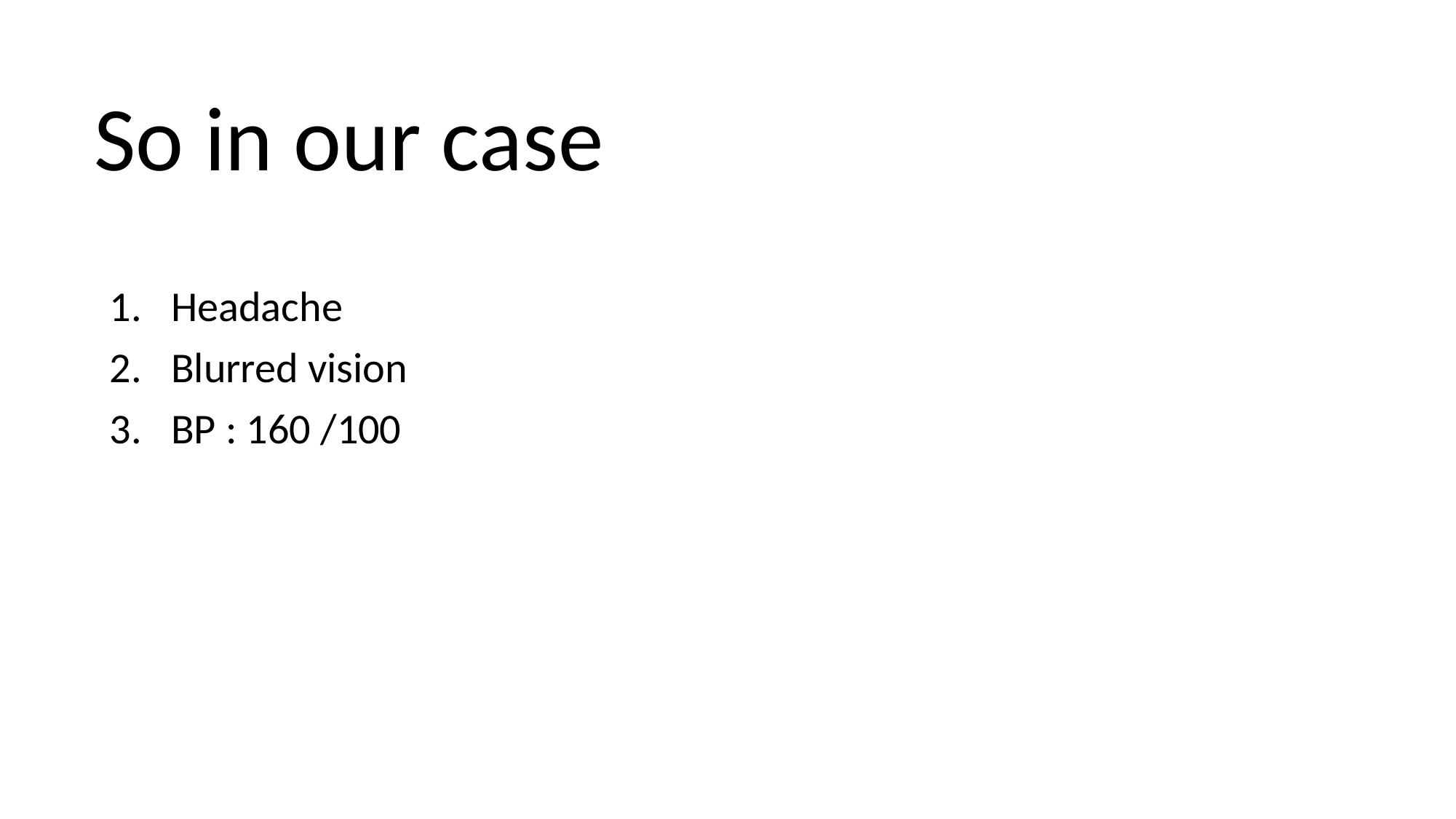

# So in our case
Headache
Blurred vision
BP : 160 /100